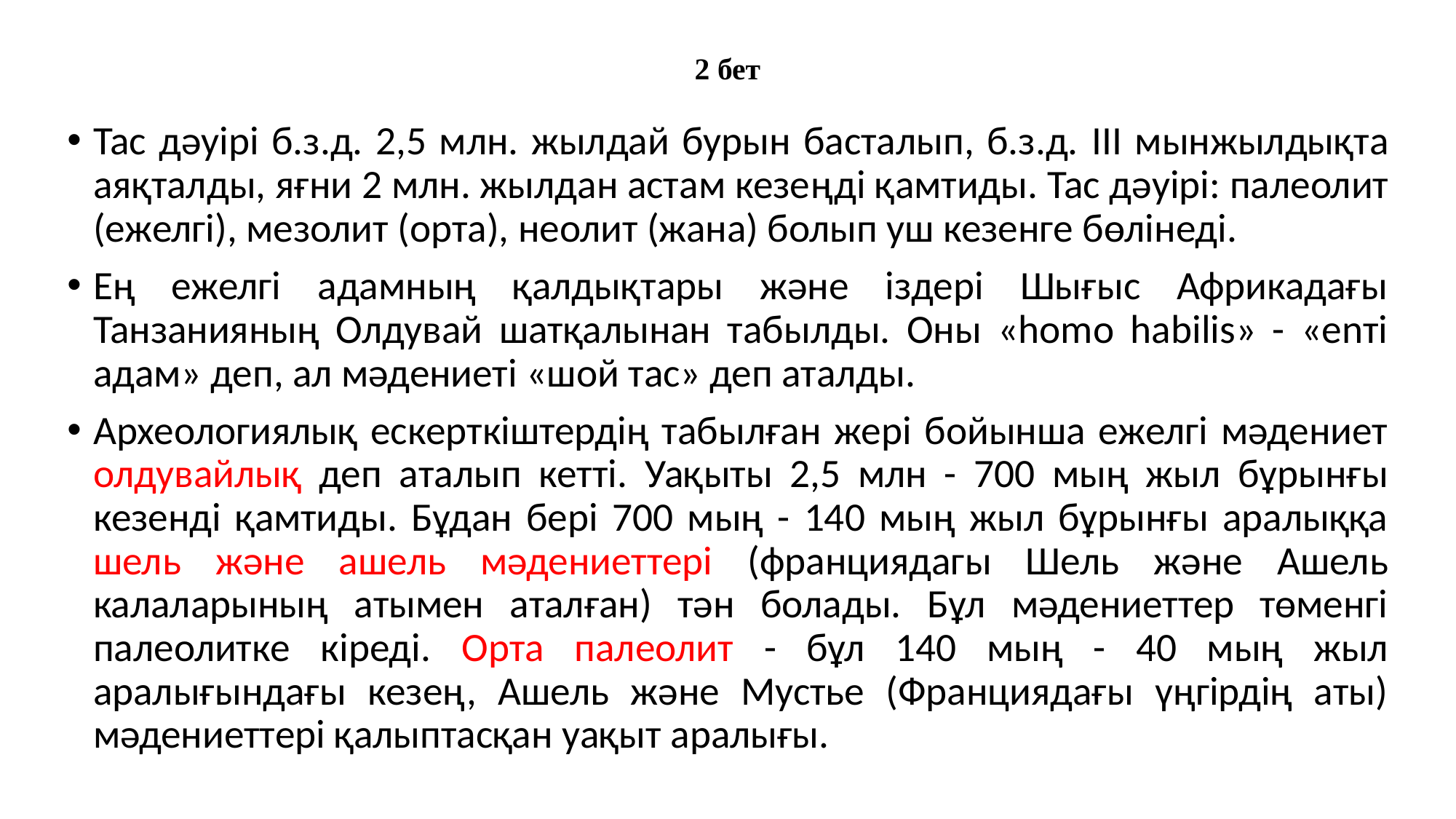

# 2 бет
Тас дәyipi б.з.д. 2,5 млн. жылдай бурын басталып, б.з.д. ІІІ мынжылдықта аяқталды, яғни 2 млн. жылдан астам кезеңді қамтиды. Тас дәyipi: палеолит (ежелгі), мезолит (орта), неолит (жана) болып уш кезенге бөлінеді.
Ең ежелгі адамның қалдықтары және іздері Шығыс Африкадағы Танзанияның Олдувай шатқалынан табылды. Оны «homo habilis» - «enті адам» деп, ал мәдениеті «шой тас» деп аталды.
Археологиялық ескерткіштердің табылған жері бойынша ежелгі мәдениет олдувайлық деп аталып кетті. Уақыты 2,5 млн - 700 мың жыл бұрынғы кезенді қамтиды. Бұдан бepi 700 мың - 140 мың жыл бұрынғы аралыққа шель және ашель мәдениеттері (франциядагы Шель және Ашель калаларының атымен аталған) тән болады. Бұл мәдениеттер төменгі палеолитке кіреді. Орта палеолит - бұл 140 мың - 40 мың жыл аралығындағы кезең, Ашель және Мустье (Франциядағы үңгірдің аты) мәдениеттері қалыптасқан уақыт аралығы.